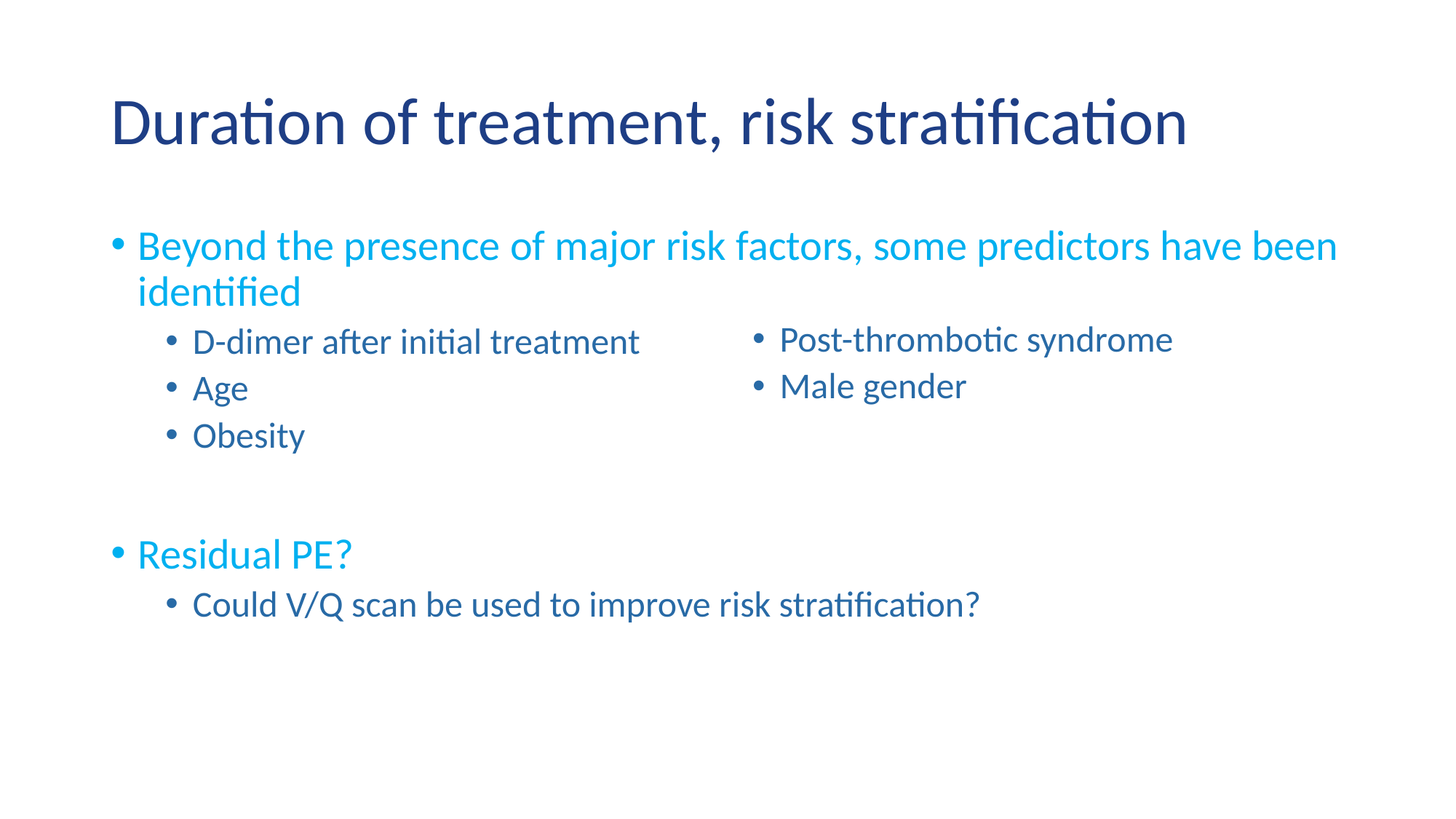

# Duration of treatment, risk stratification
Beyond the presence of major risk factors, some predictors have been identified
D-dimer after initial treatment
Age
Obesity

Residual PE?
Could V/Q scan be used to improve risk stratification?
Post-thrombotic syndrome
Male gender

Robin P. et al, J Thromb Haemost 2023;21:1519-1528.